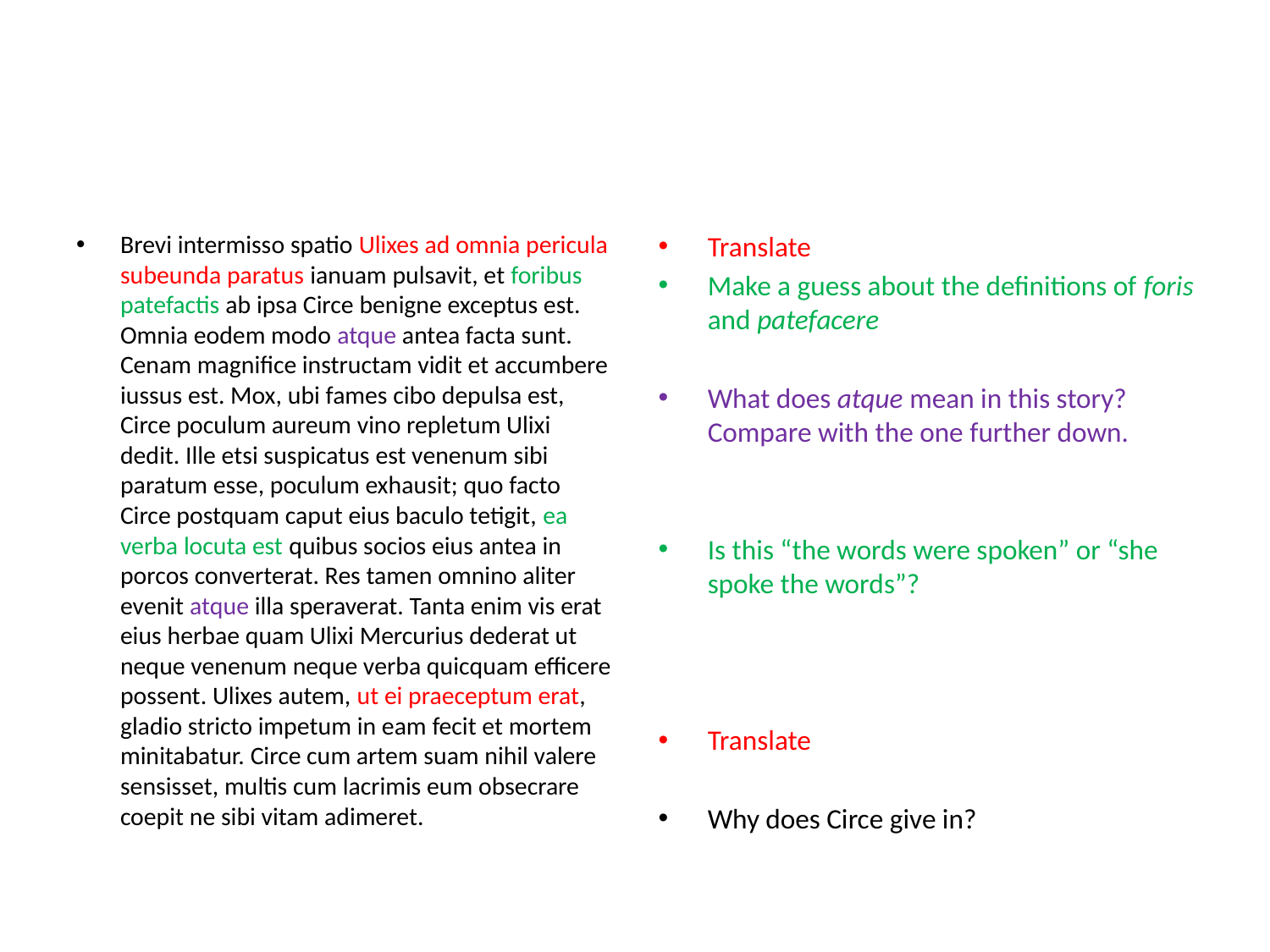

#
Brevi intermisso spatio Ulixes ad omnia pericula subeunda paratus ianuam pulsavit, et foribus patefactis ab ipsa Circe benigne exceptus est. Omnia eodem modo atque antea facta sunt. Cenam magnifice instructam vidit et accumbere iussus est. Mox, ubi fames cibo depulsa est, Circe poculum aureum vino repletum Ulixi dedit. Ille etsi suspicatus est venenum sibi paratum esse, poculum exhausit; quo facto Circe postquam caput eius baculo tetigit, ea verba locuta est quibus socios eius antea in porcos converterat. Res tamen omnino aliter evenit atque illa speraverat. Tanta enim vis erat eius herbae quam Ulixi Mercurius dederat ut neque venenum neque verba quicquam efficere possent. Ulixes autem, ut ei praeceptum erat, gladio stricto impetum in eam fecit et mortem minitabatur. Circe cum artem suam nihil valere sensisset, multis cum lacrimis eum obsecrare coepit ne sibi vitam adimeret.

Translate
Make a guess about the definitions of foris and patefacere

What does atque mean in this story?  Compare with the one further down.

Is this “the words were spoken” or “she spoke the words”?

Translate

Why does Circe give in?